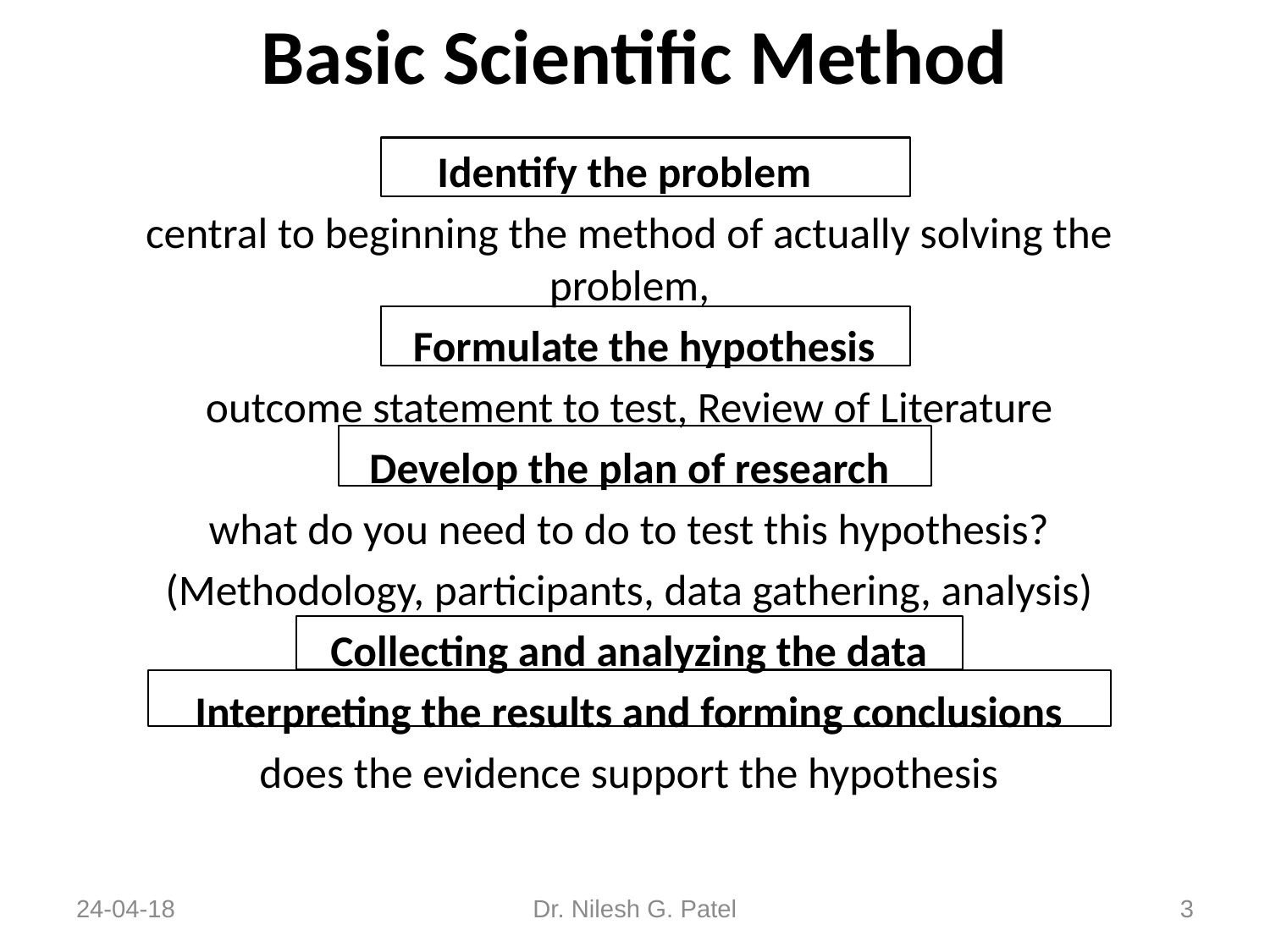

# Basic Scientific Method
Identify the problem
central to beginning the method of actually solving the problem,
   Formulate the hypothesis
outcome statement to test, Review of Literature
Develop the plan of research
 what do you need to do to test this hypothesis?
(Methodology, participants, data gathering, analysis)
Collecting and analyzing the data
Interpreting the results and forming conclusions
does the evidence support the hypothesis

24-04-18
Dr. Nilesh G. Patel
3